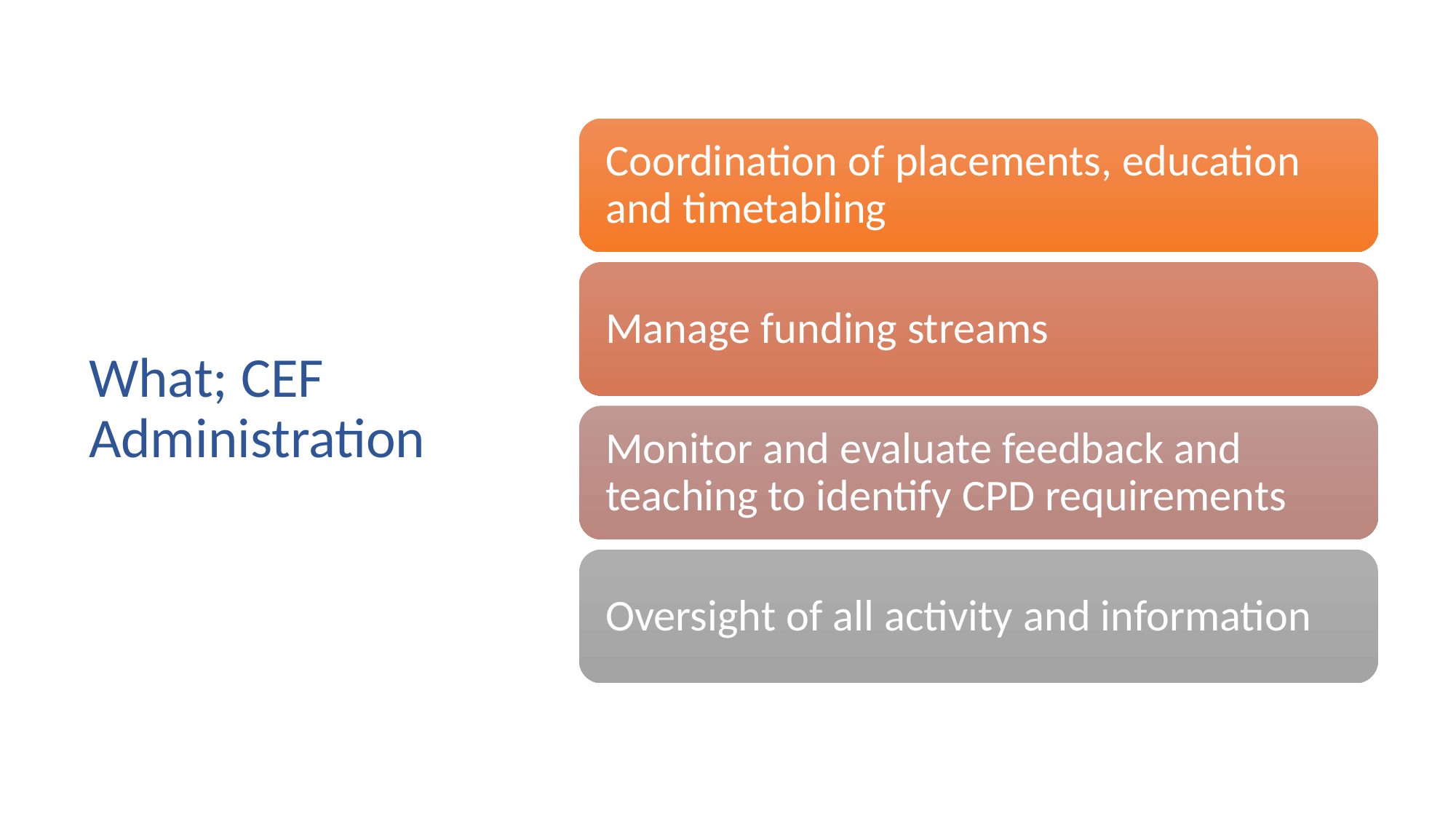

Coordination of placements, education and timetabling
Manage funding streams
Monitor and evaluate feedback and teaching to identify CPD requirements
Oversight of all activity and information
# What; CEF Administration